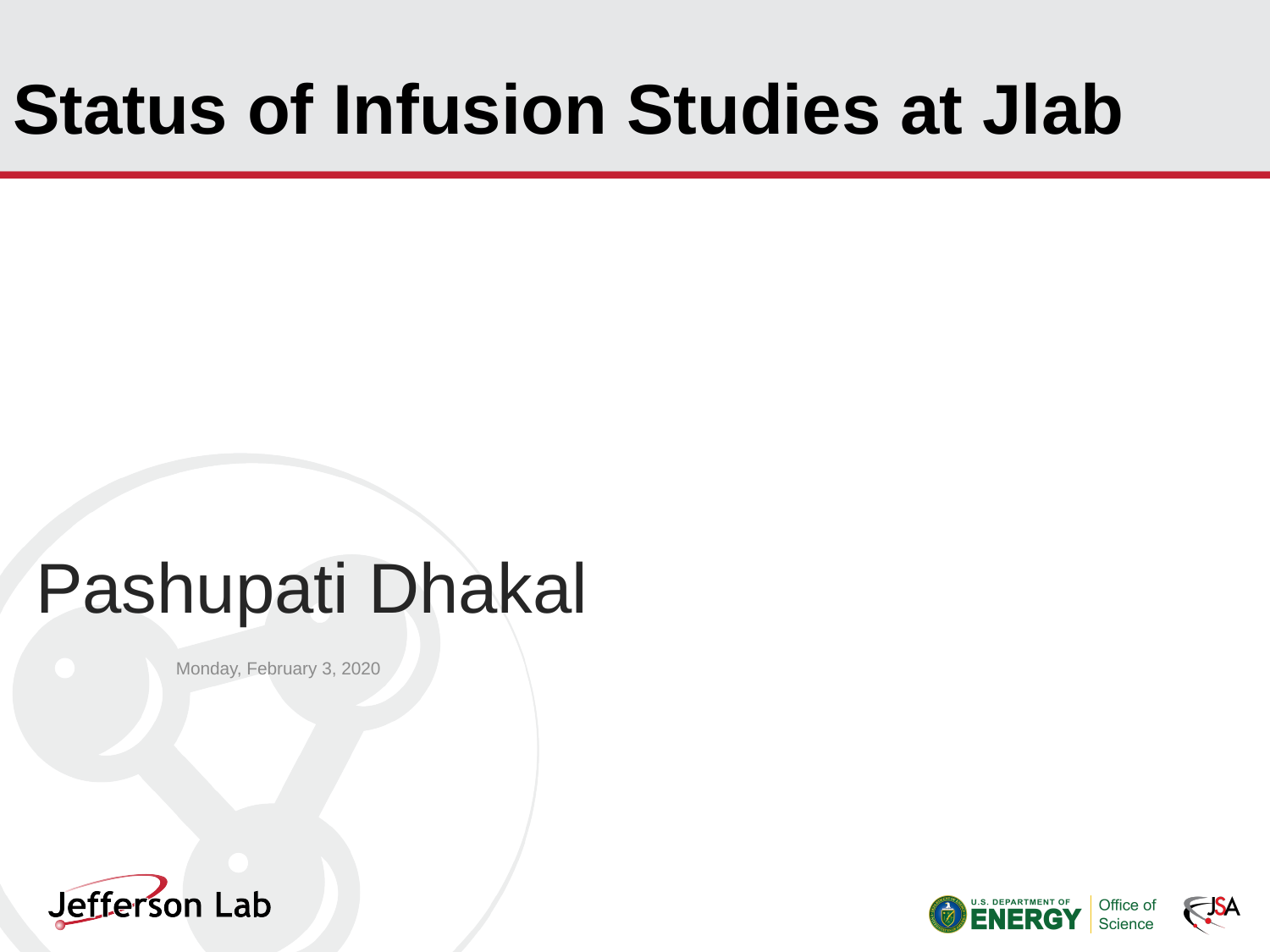

# Status of Infusion Studies at Jlab
Pashupati Dhakal

Monday, February 3, 2020